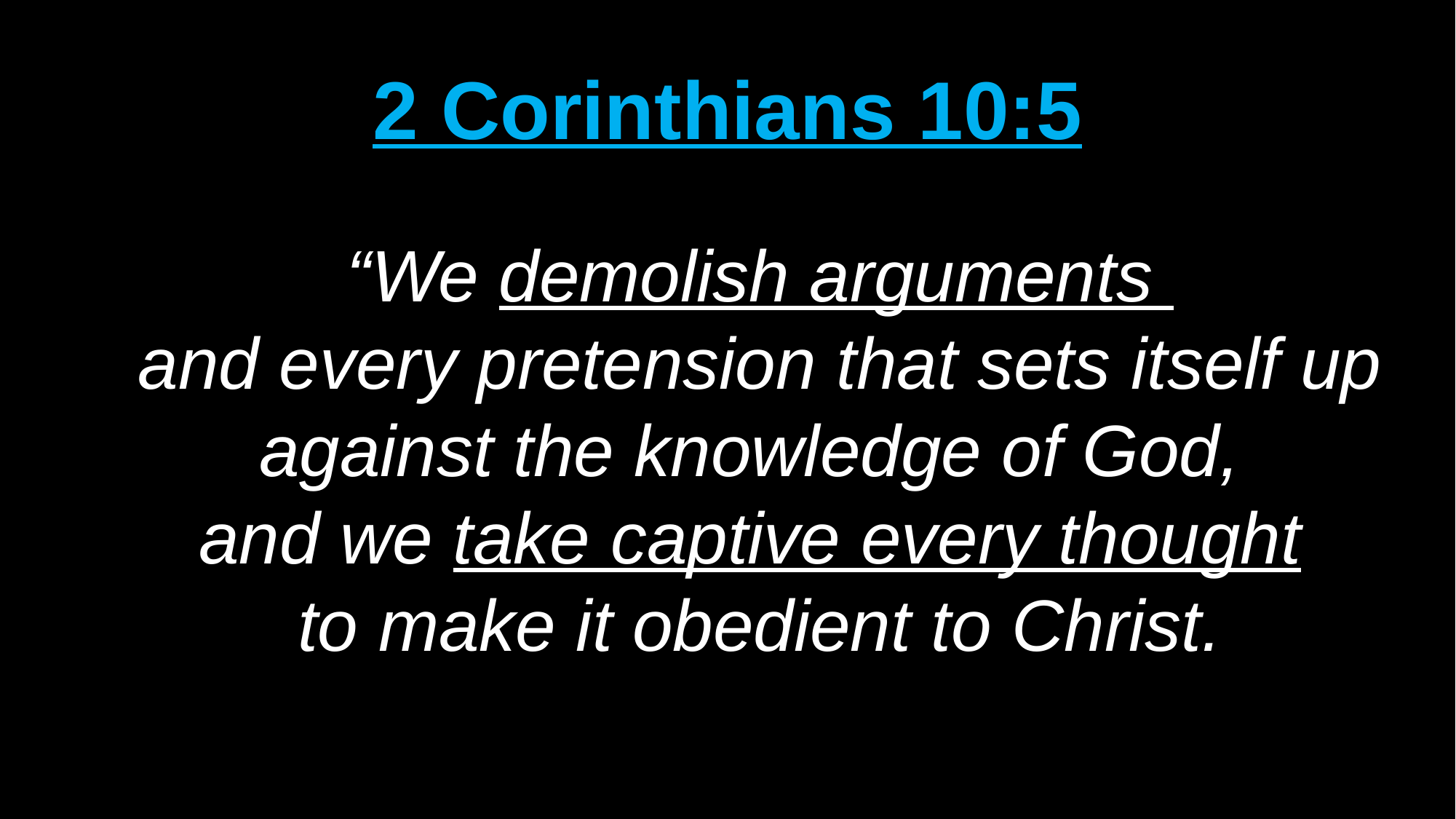

2 Corinthians 10:5
“We demolish arguments
and every pretension that sets itself up against the knowledge of God,
and we take captive every thought
to make it obedient to Christ.